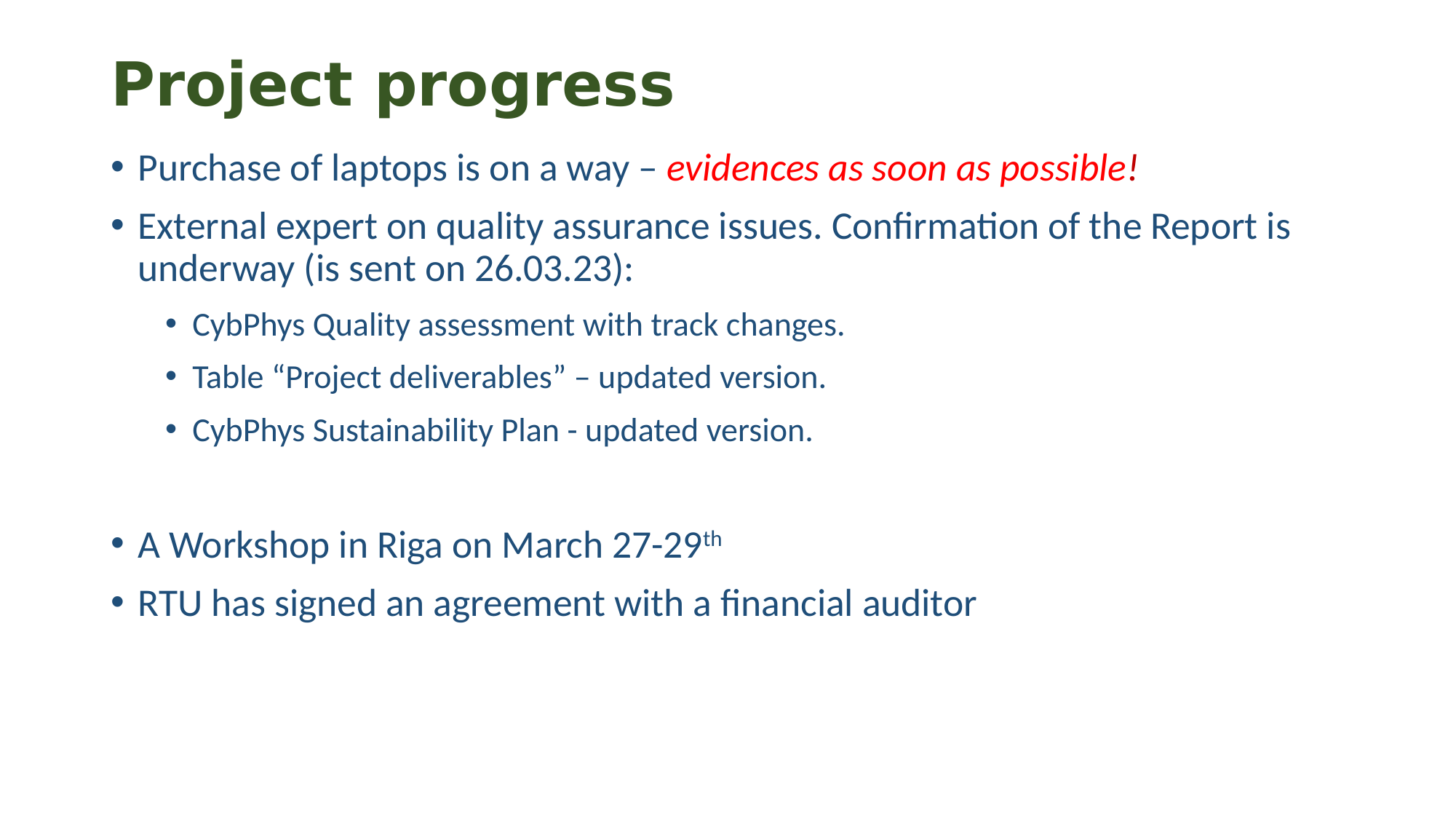

# Project progress
Purchase of laptops is on a way – evidences as soon as possible!
External expert on quality assurance issues. Confirmation of the Report is underway (is sent on 26.03.23):
CybPhys Quality assessment with track changes.
Table “Project deliverables” – updated version.
CybPhys Sustainability Plan - updated version.

A Workshop in Riga on March 27-29th
RTU has signed an agreement with a financial auditor